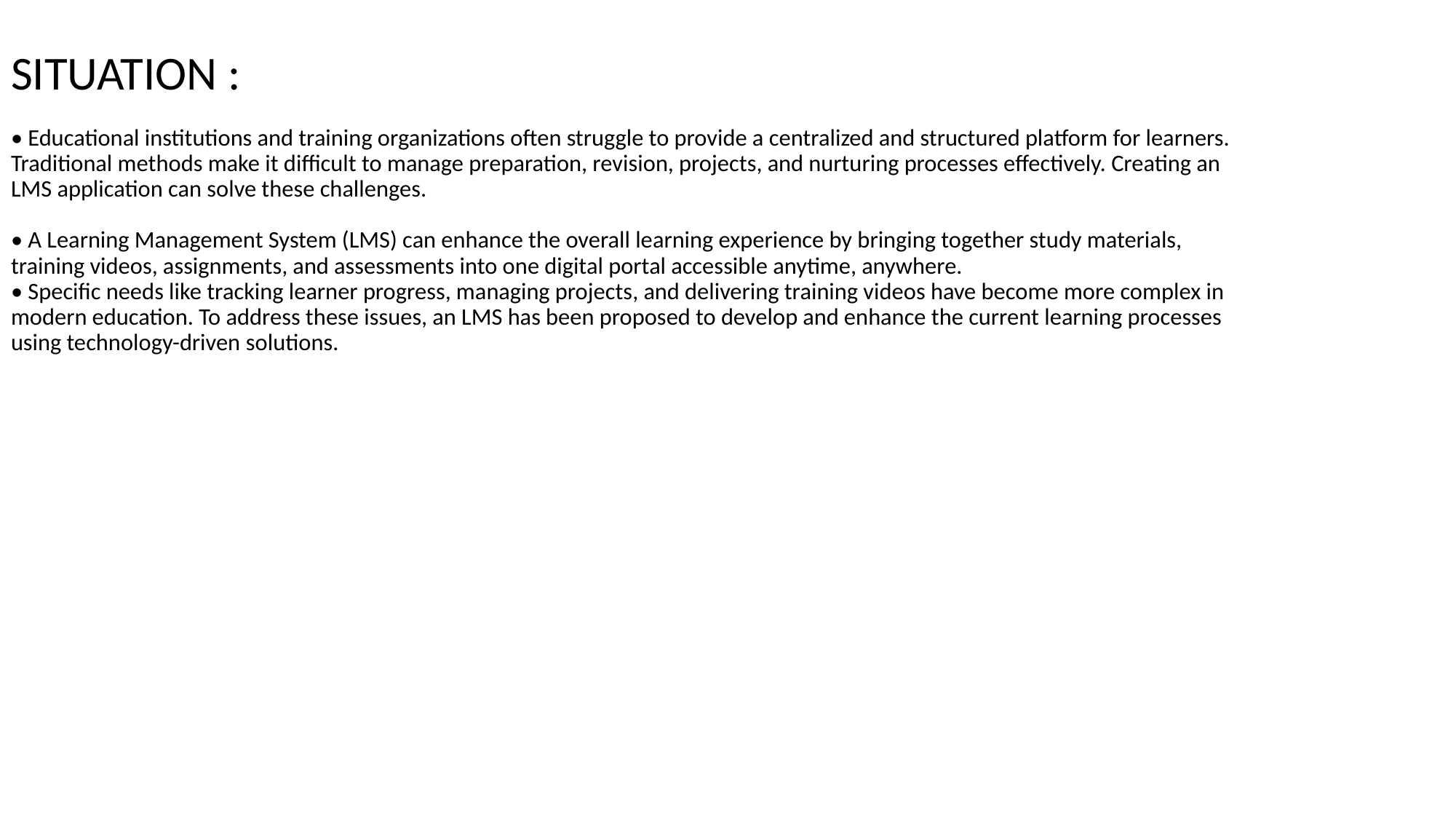

SITUATION :
• Educational institutions and training organizations often struggle to provide a centralized and structured platform for learners. Traditional methods make it difficult to manage preparation, revision, projects, and nurturing processes effectively. Creating an LMS application can solve these challenges.
• A Learning Management System (LMS) can enhance the overall learning experience by bringing together study materials, training videos, assignments, and assessments into one digital portal accessible anytime, anywhere.
• Specific needs like tracking learner progress, managing projects, and delivering training videos have become more complex in modern education. To address these issues, an LMS has been proposed to develop and enhance the current learning processes using technology-driven solutions.